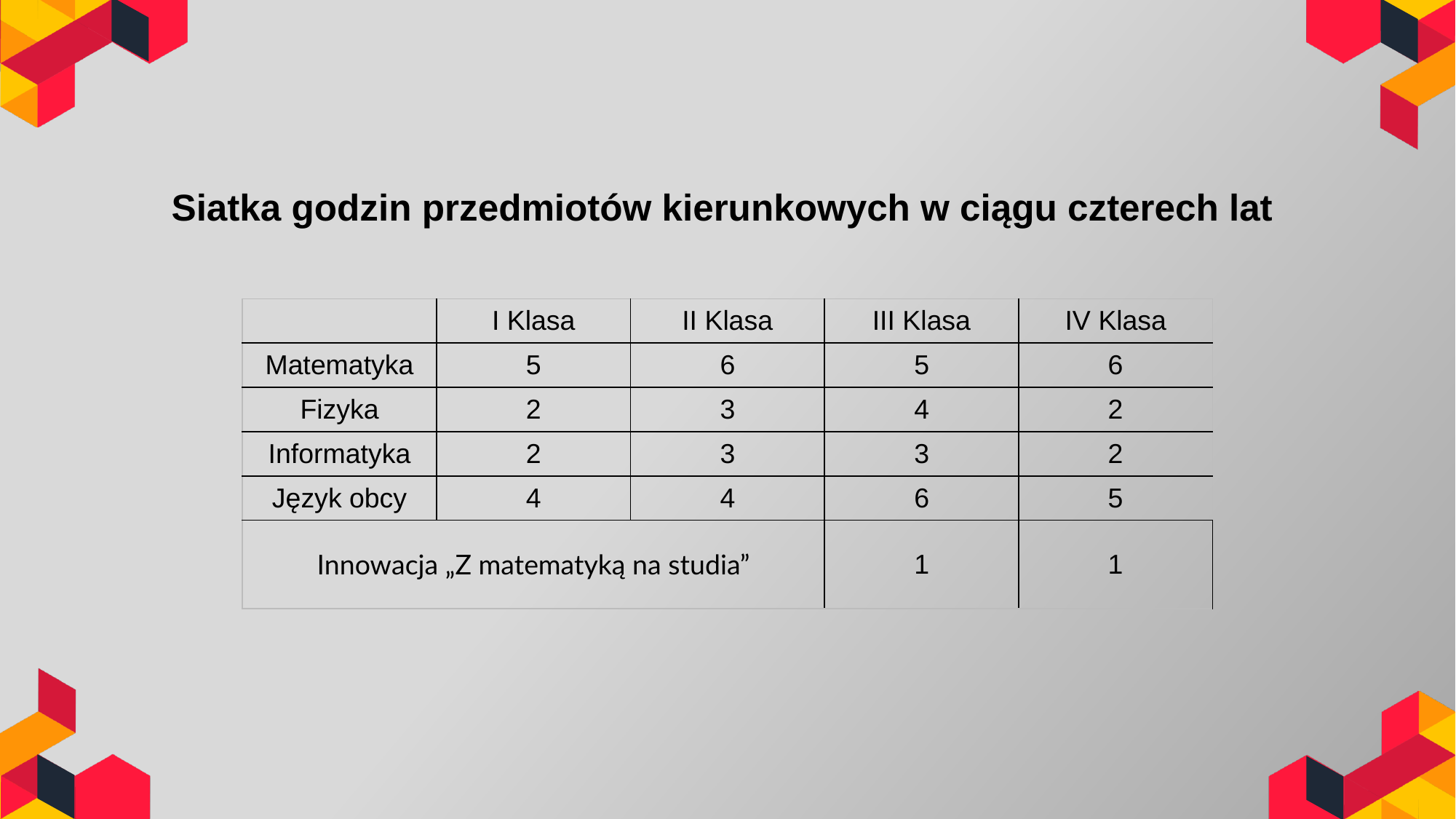

Siatka godzin przedmiotów kierunkowych w ciągu czterech lat
|  | I Klasa | II Klasa | III Klasa | IV Klasa |
| --- | --- | --- | --- | --- |
| Matematyka | 5 | 6 | 5 | 6 |
| Fizyka | 2 | 3 | 4 | 2 |
| Informatyka | 2 | 3 | 3 | 2 |
| Język obcy | 4 | 4 | 6 | 5 |
| Innowacja „Z matematyką na studia” |  |  | 1 | 1 |